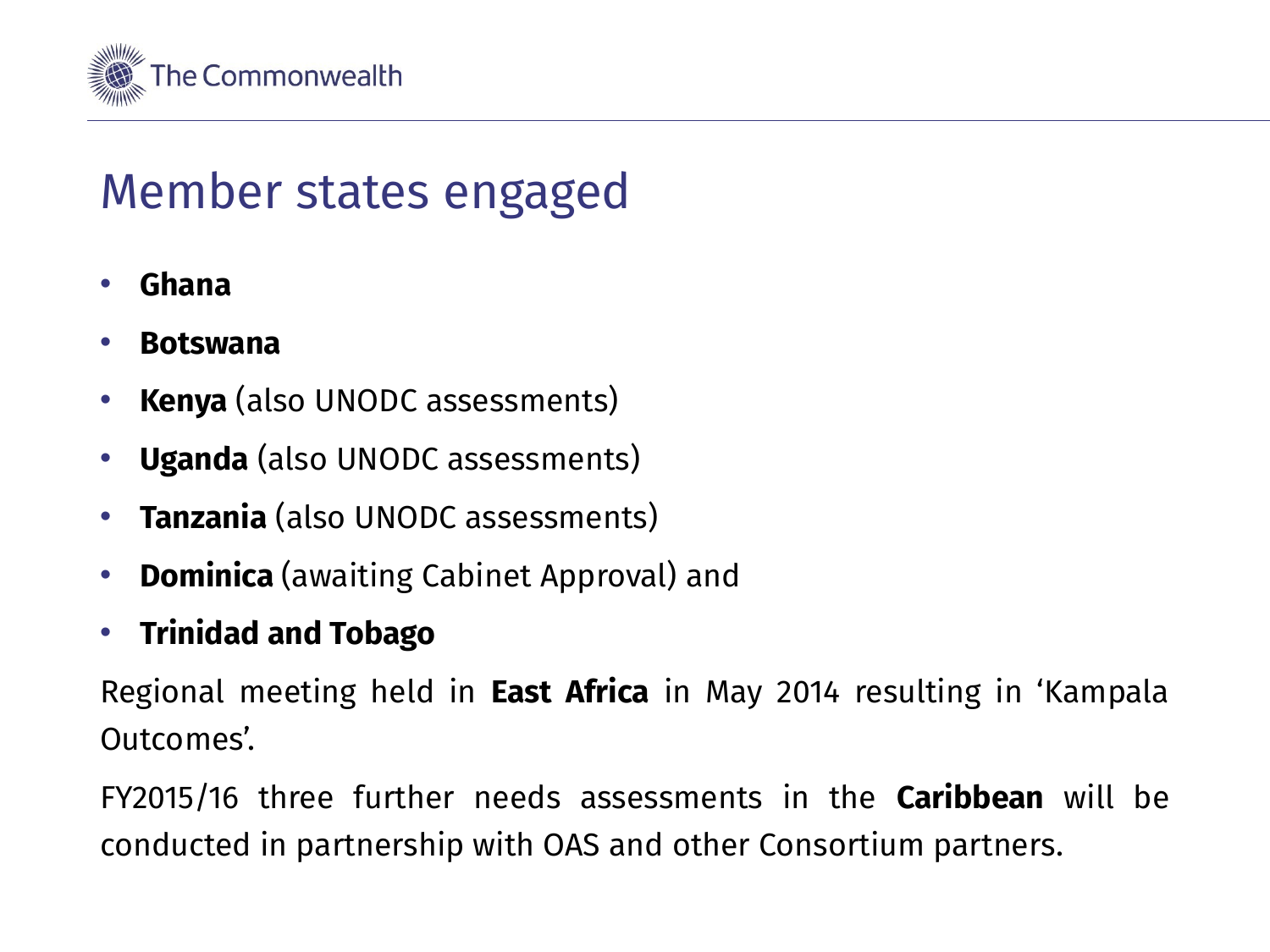

# Member states engaged
Ghana
Botswana
Kenya (also UNODC assessments)
Uganda (also UNODC assessments)
Tanzania (also UNODC assessments)
Dominica (awaiting Cabinet Approval) and
Trinidad and Tobago
Regional meeting held in East Africa in May 2014 resulting in ‘Kampala Outcomes’.
FY2015/16 three further needs assessments in the Caribbean will be conducted in partnership with OAS and other Consortium partners.